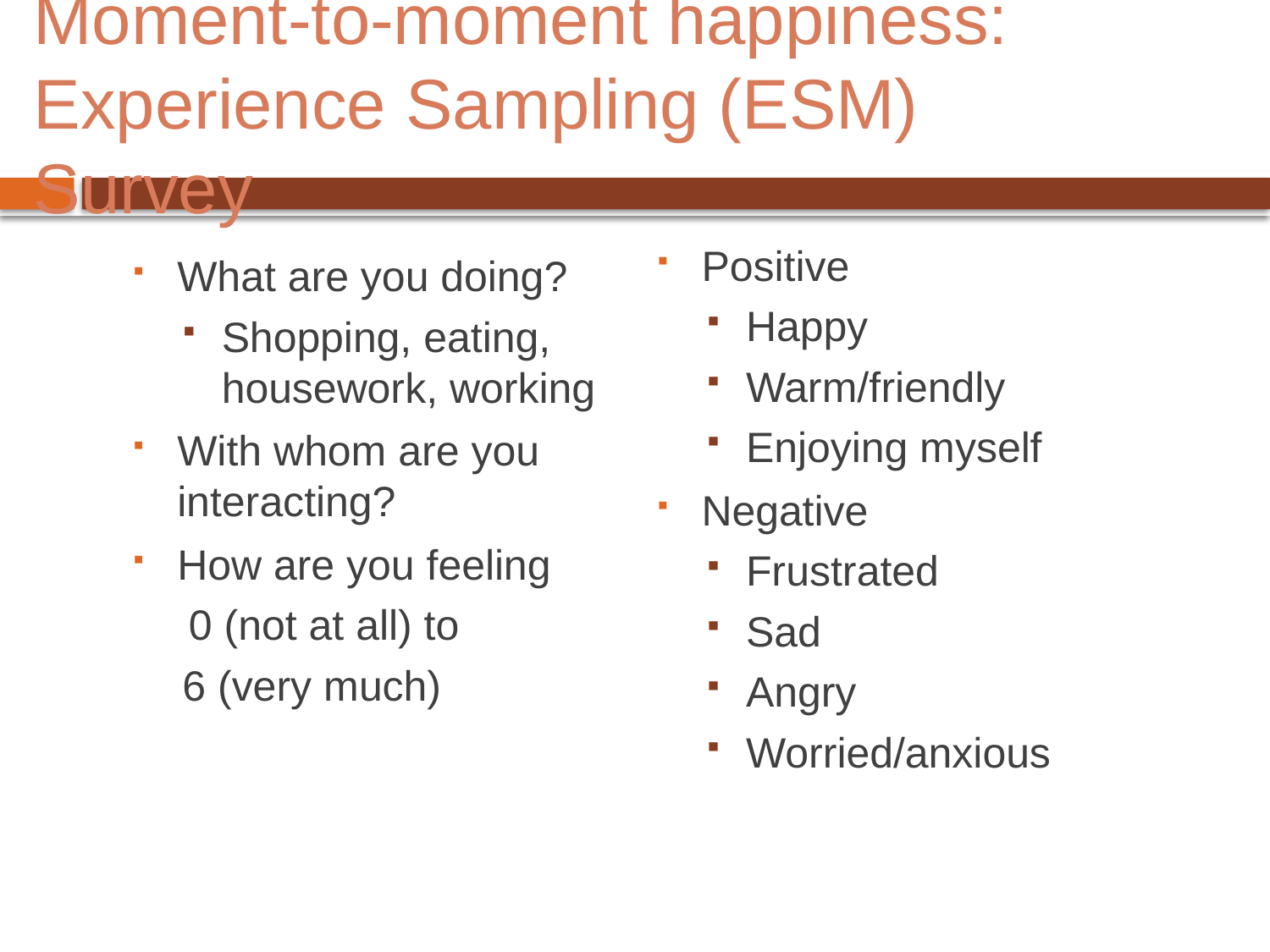

# Moment-to-moment happiness: Experience Sampling (ESM) Survey
Positive
Happy
Warm/friendly
Enjoying myself
Negative
Frustrated
Sad
Angry
Worried/anxious
What are you doing?
Shopping, eating, housework, working
With whom are you interacting?
How are you feeling
0 (not at all) to
6 (very much)